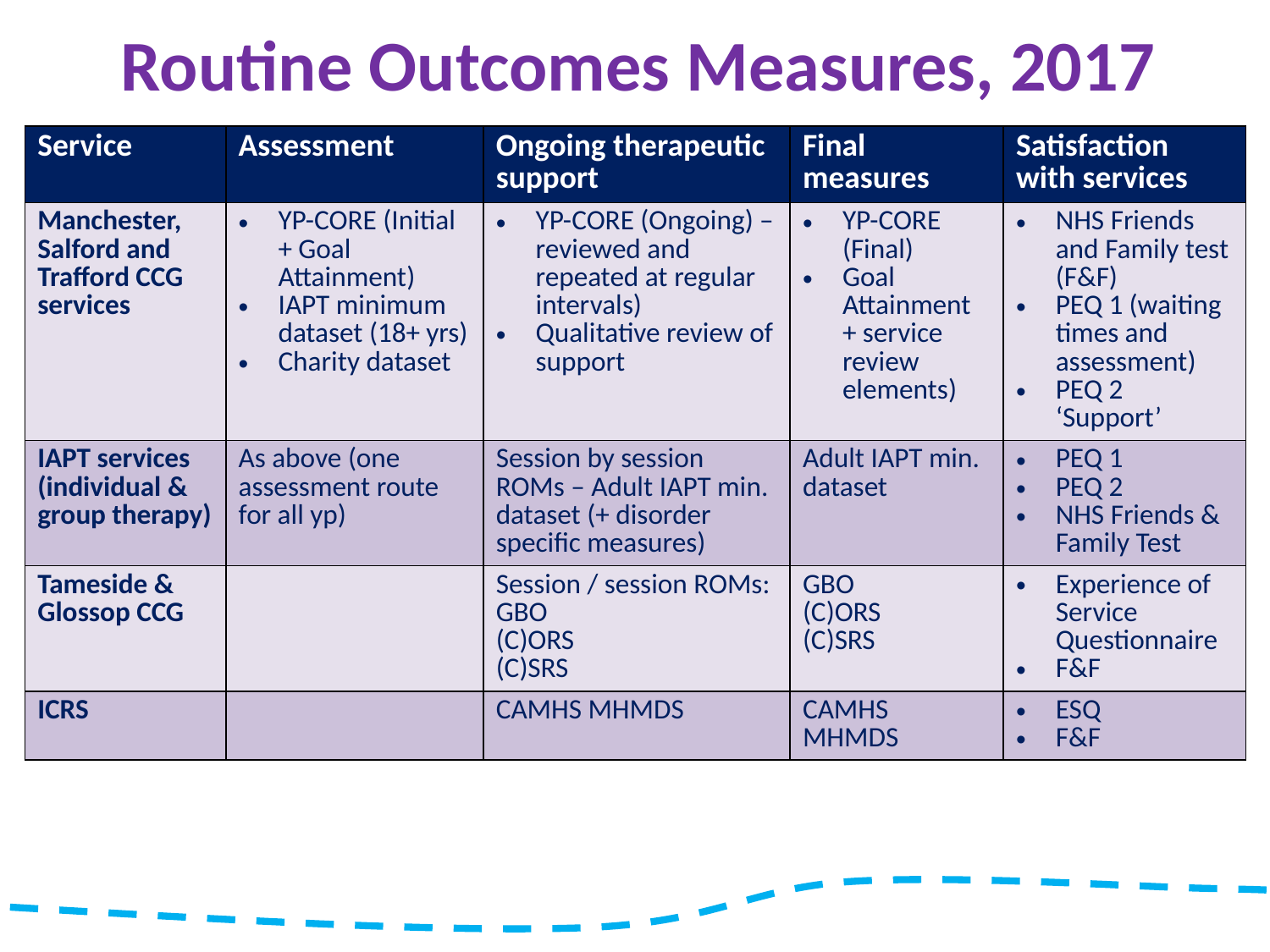

# Routine Outcomes Measures, 2017
| Service | Assessment | Ongoing therapeutic support | Final measures | Satisfaction with services |
| --- | --- | --- | --- | --- |
| Manchester, Salford and Trafford CCG services | YP-CORE (Initial + Goal Attainment) IAPT minimum dataset (18+ yrs) Charity dataset | YP-CORE (Ongoing) – reviewed and repeated at regular intervals) Qualitative review of support | YP-CORE (Final) Goal Attainment + service review elements) | NHS Friends and Family test (F&F) PEQ 1 (waiting times and assessment) PEQ 2 ‘Support’ |
| IAPT services (individual & group therapy) | As above (one assessment route for all yp) | Session by session ROMs – Adult IAPT min. dataset (+ disorder specific measures) | Adult IAPT min. dataset | PEQ 1 PEQ 2 NHS Friends & Family Test |
| Tameside & Glossop CCG |  | Session / session ROMs: GBO (C)ORS (C)SRS | GBO (C)ORS (C)SRS | Experience of Service Questionnaire F&F |
| ICRS |  | CAMHS MHMDS | CAMHS MHMDS | ESQ F&F |